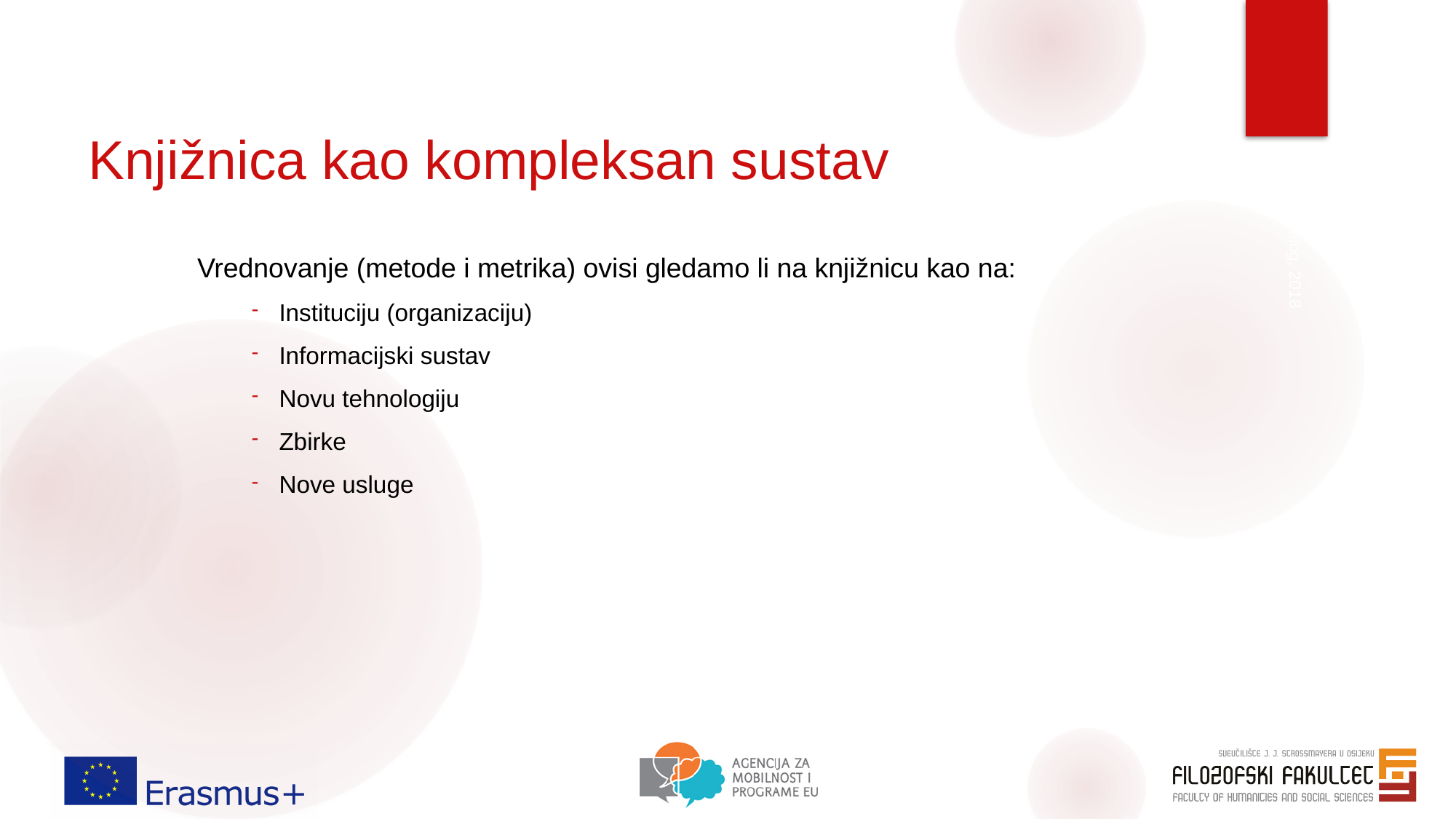

# Knjižnica kao kompleksan sustav
Vrednovanje (metode i metrika) ovisi gledamo li na knjižnicu kao na:
Instituciju (organizaciju)
Informacijski sustav
Novu tehnologiju
Zbirke
Nove usluge
Petr Balog, 2018